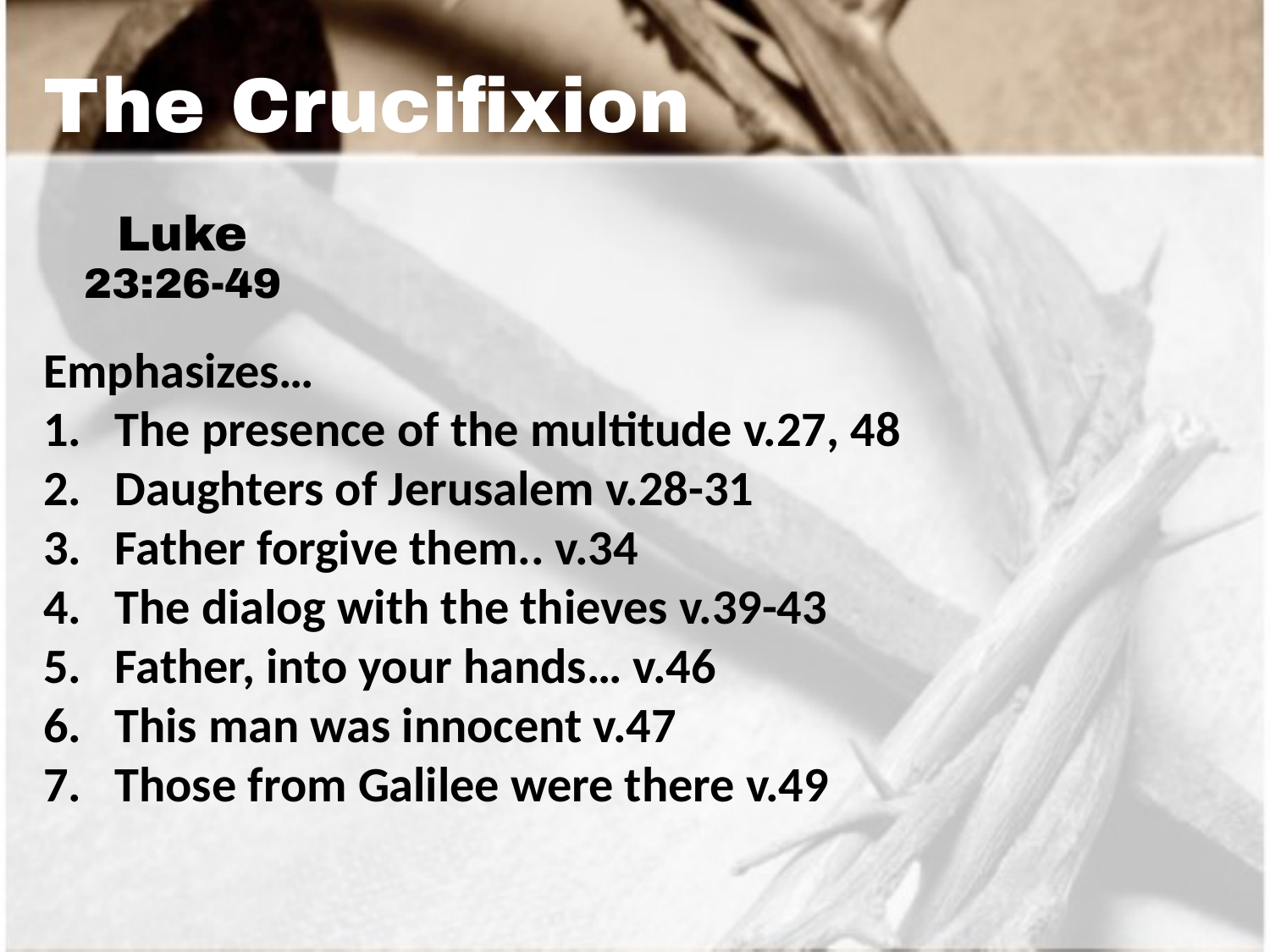

# The Crucifixion
| Luke 23:26-49 |
| --- |
Emphasizes…
The presence of the multitude v.27, 48
Daughters of Jerusalem v.28-31
Father forgive them.. v.34
The dialog with the thieves v.39-43
Father, into your hands… v.46
This man was innocent v.47
Those from Galilee were there v.49